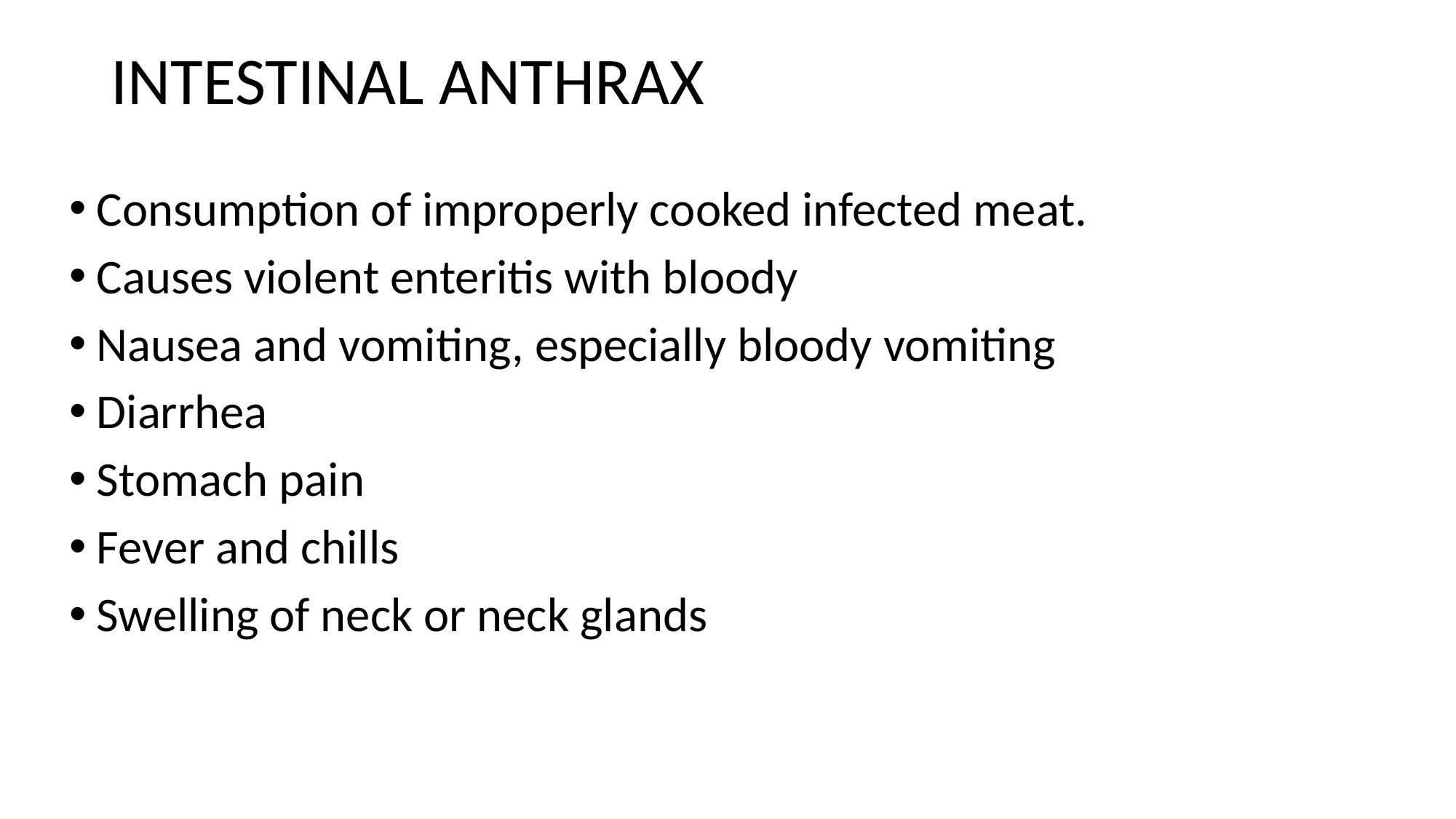

# INTESTINAL ANTHRAX
Consumption of improperly cooked infected meat.
Causes violent enteritis with bloody
Nausea and vomiting, especially bloody vomiting
Diarrhea
Stomach pain
Fever and chills
Swelling of neck or neck glands